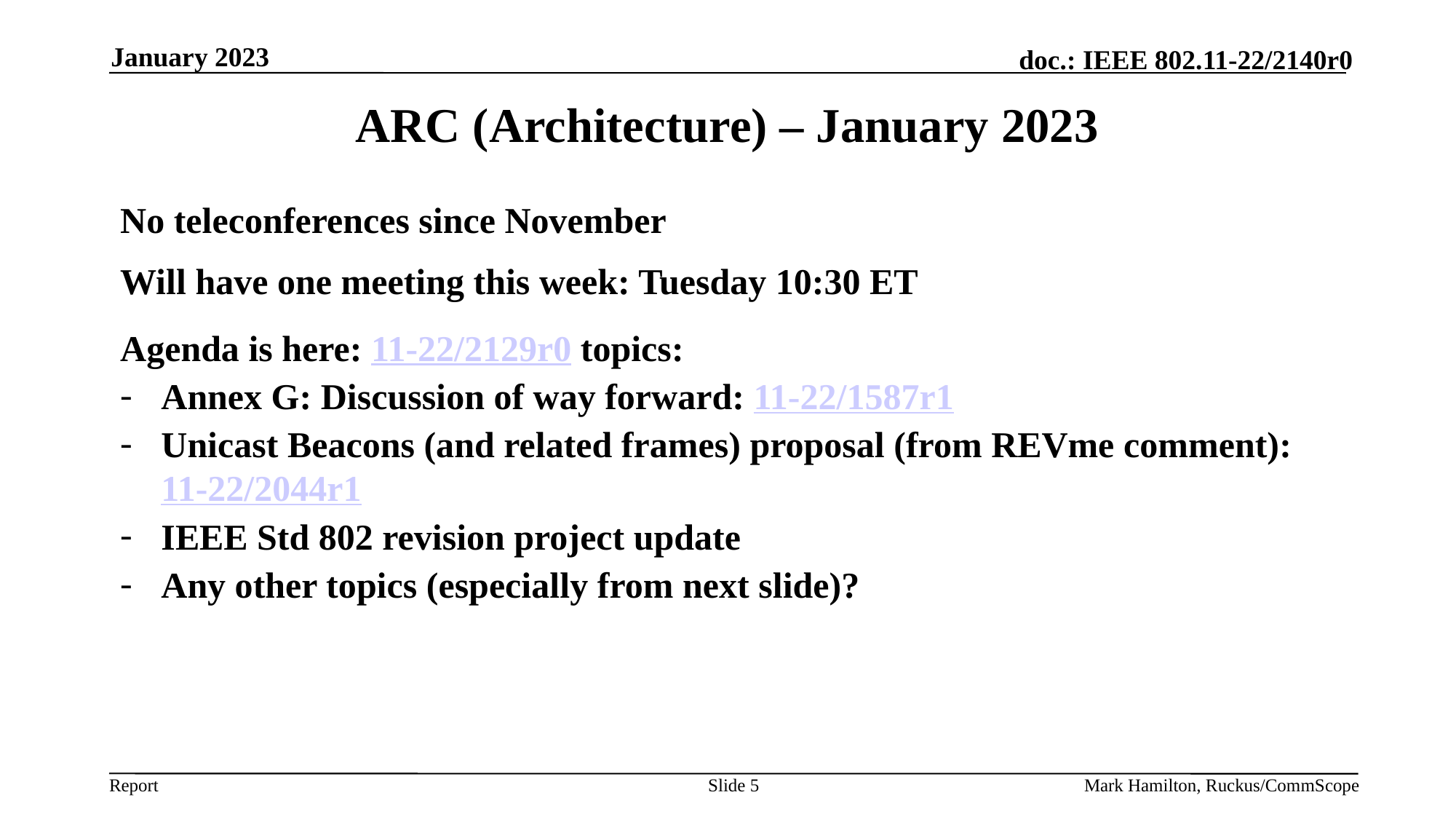

January 2023
# ARC (Architecture) – January 2023
No teleconferences since November
Will have one meeting this week: Tuesday 10:30 ET
Agenda is here: 11-22/2129r0 topics:
Annex G: Discussion of way forward: 11-22/1587r1
Unicast Beacons (and related frames) proposal (from REVme comment): 11-22/2044r1
IEEE Std 802 revision project update
Any other topics (especially from next slide)?

Slide 5
Mark Hamilton, Ruckus/CommScope